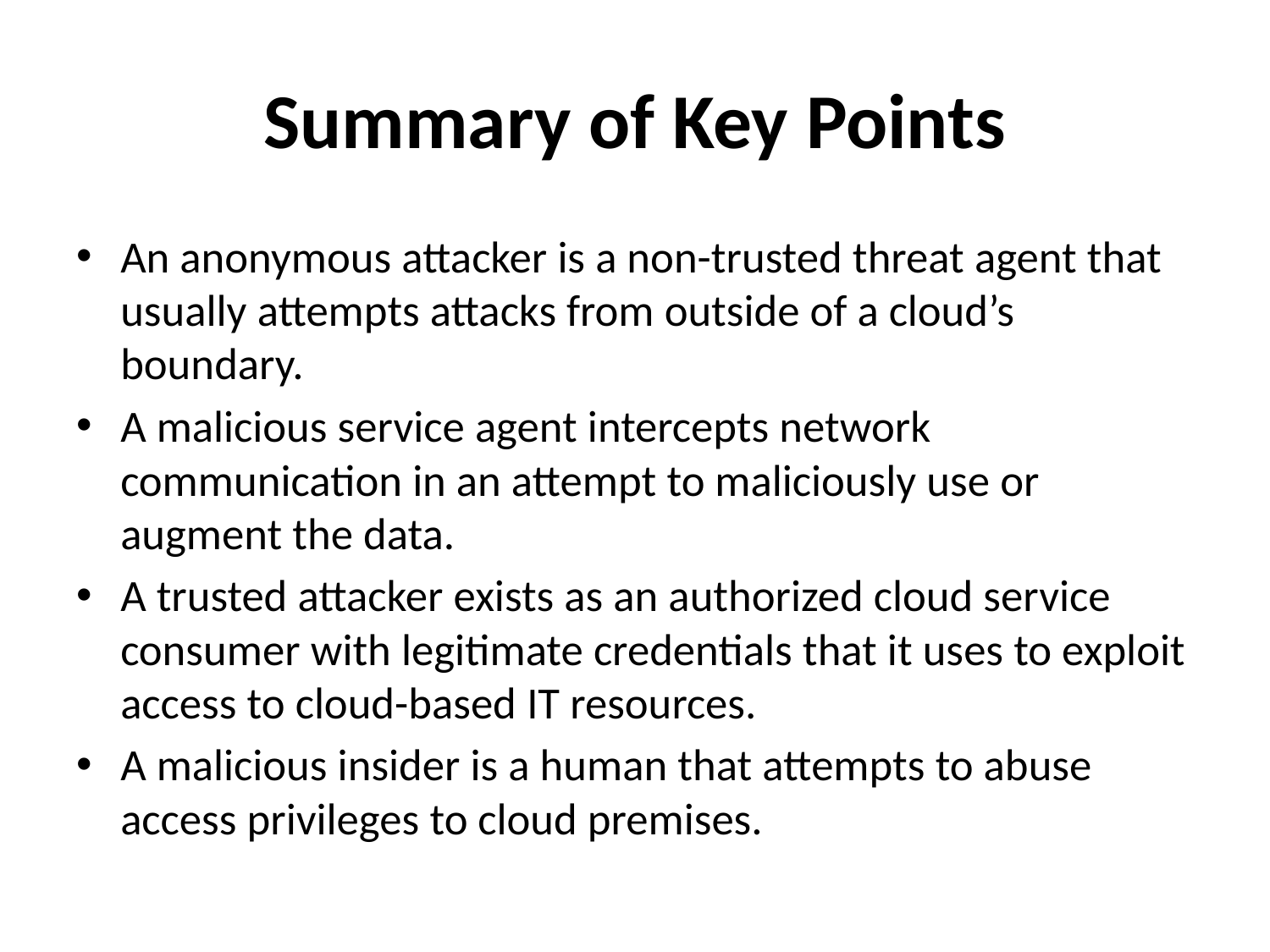

# Summary of Key Points
An anonymous attacker is a non-trusted threat agent that usually attempts attacks from outside of a cloud’s boundary.
A malicious service agent intercepts network communication in an attempt to maliciously use or augment the data.
A trusted attacker exists as an authorized cloud service consumer with legitimate credentials that it uses to exploit access to cloud-based IT resources.
A malicious insider is a human that attempts to abuse access privileges to cloud premises.